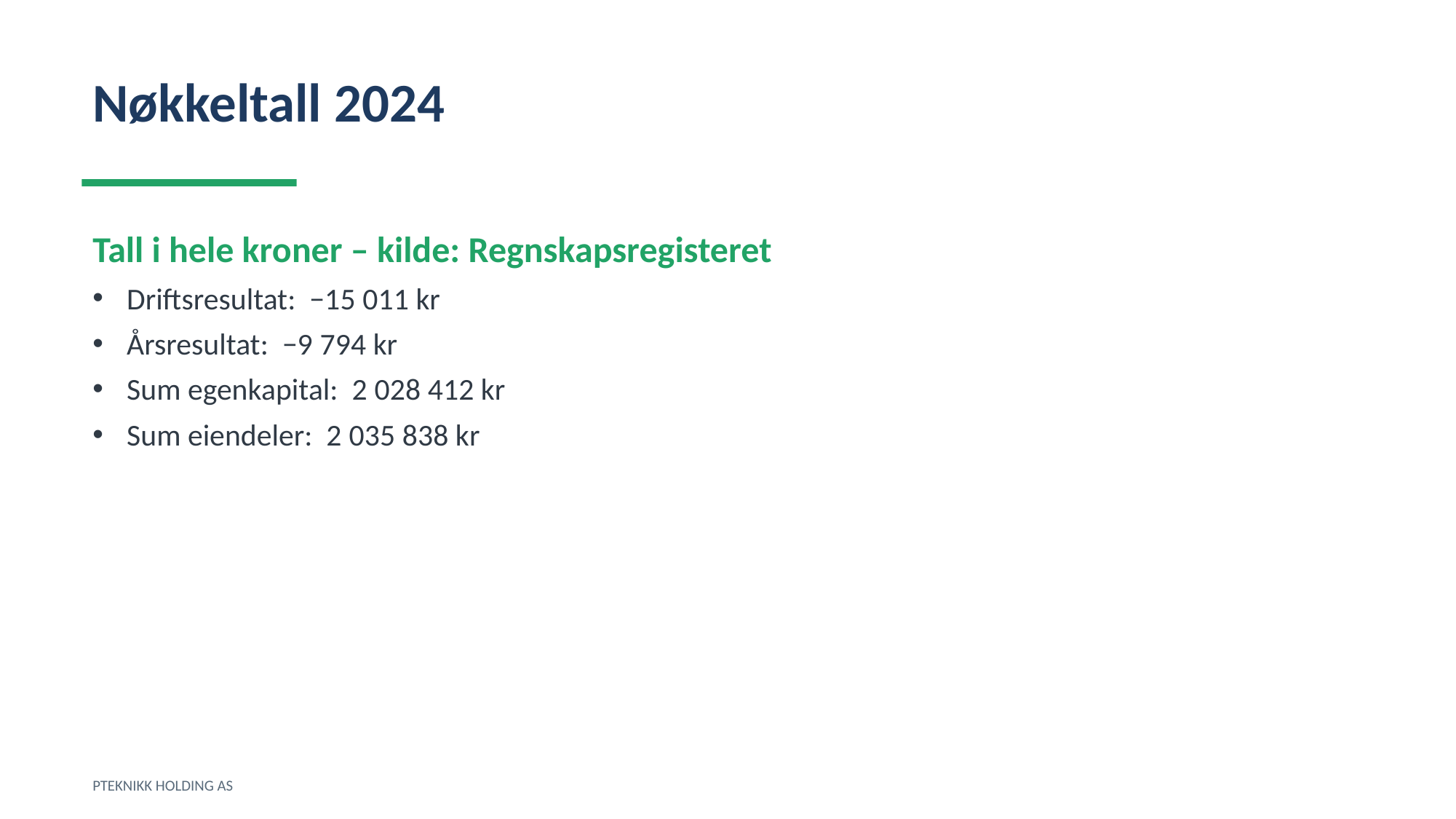

Nøkkeltall 2024

Tall i hele kroner – kilde: Regnskapsregisteret
Driftsresultat:  −15 011 kr
Årsresultat:  −9 794 kr
Sum egenkapital:  2 028 412 kr
Sum eiendeler:  2 035 838 kr
PTEKNIKK HOLDING AS